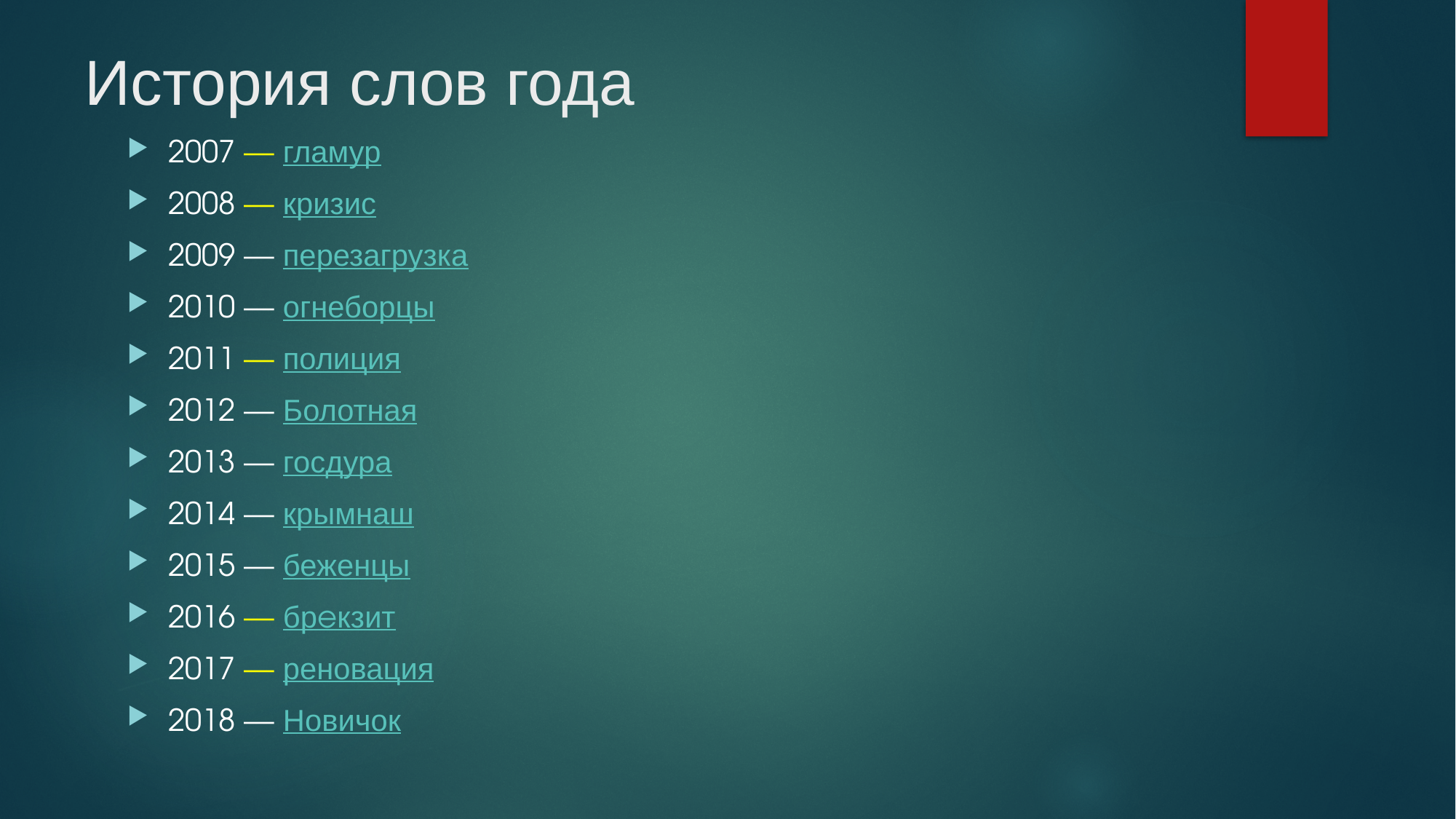

# История слов года
2007 — гламур
2008 — кризис
2009 — перезагрузка
2010 — огнеборцы
2011 — полиция
2012 — Болотная
2013 — госдура
2014 — крымнаш
2015 — беженцы
2016 — брeкзит
2017 — реновация
2018 — Новичок